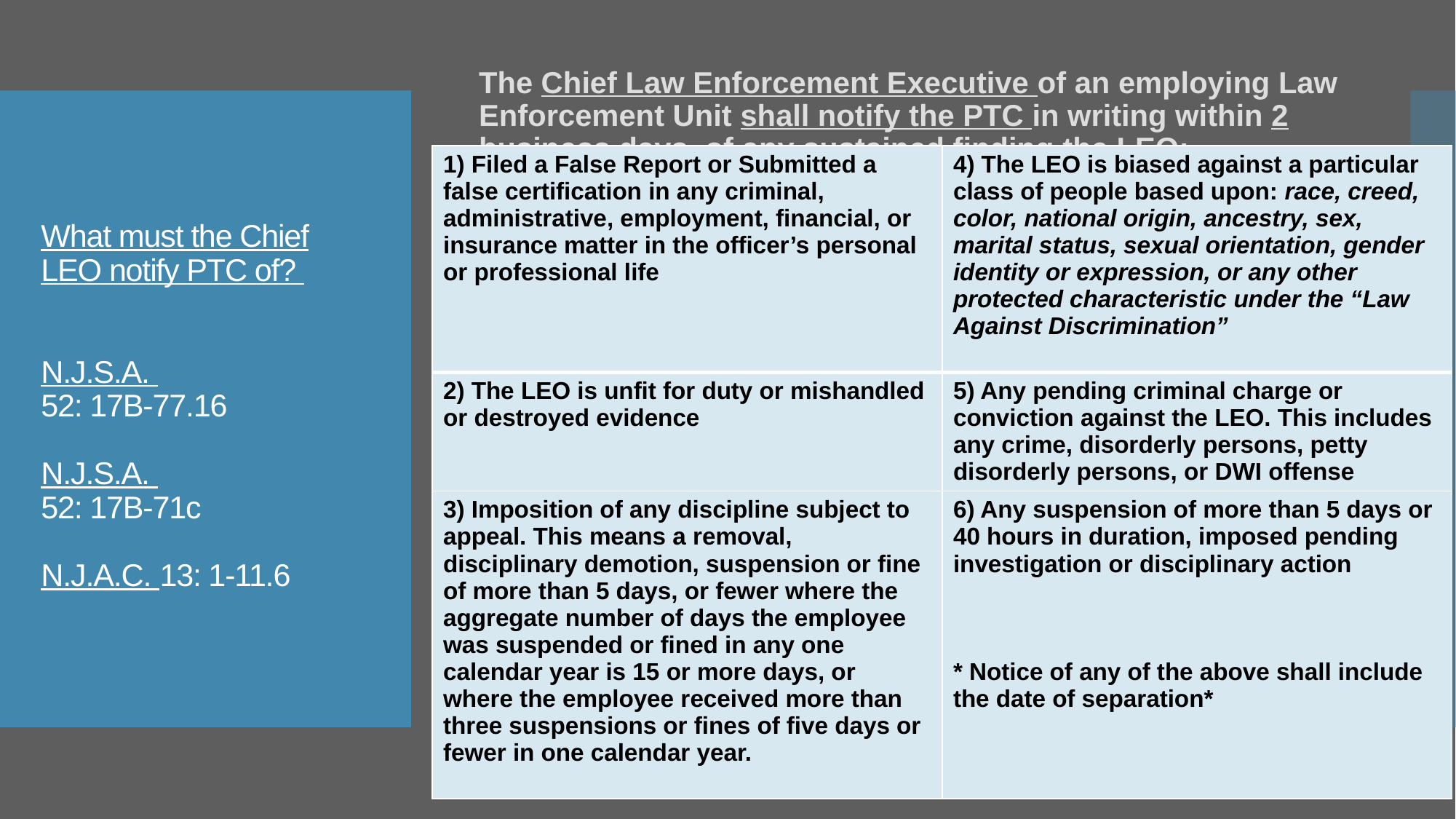

The Chief Law Enforcement Executive of an employing Law Enforcement Unit shall notify the PTC in writing within 2 business days  of any sustained finding the LEO:

# What must the Chief LEO notify PTC of? N.J.S.A. 52: 17B-77.16 N.J.S.A. 52: 17B-71c N.J.A.C. 13: 1-11.6
| 1) Filed a False Report or Submitted a false certification in any criminal, administrative, employment, financial, or insurance matter in the officer’s personal or professional life | 4) The LEO is biased against a particular class of people based upon: race, creed, color, national origin, ancestry, sex, marital status, sexual orientation, gender identity or expression, or any other protected characteristic under the “Law Against Discrimination” |
| --- | --- |
| 2) The LEO is unfit for duty or mishandled or destroyed evidence | 5) Any pending criminal charge or conviction against the LEO. This includes any crime, disorderly persons, petty disorderly persons, or DWI offense |
| 3) Imposition of any discipline subject to appeal. This means a removal, disciplinary demotion, suspension or fine of more than 5 days, or fewer where the aggregate number of days the employee was suspended or fined in any one calendar year is 15 or more days, or where the employee received more than three suspensions or fines of five days or fewer in one calendar year. | 6) Any suspension of more than 5 days or 40 hours in duration, imposed pending investigation or disciplinary action \* Notice of any of the above shall include the date of separation\* |
68